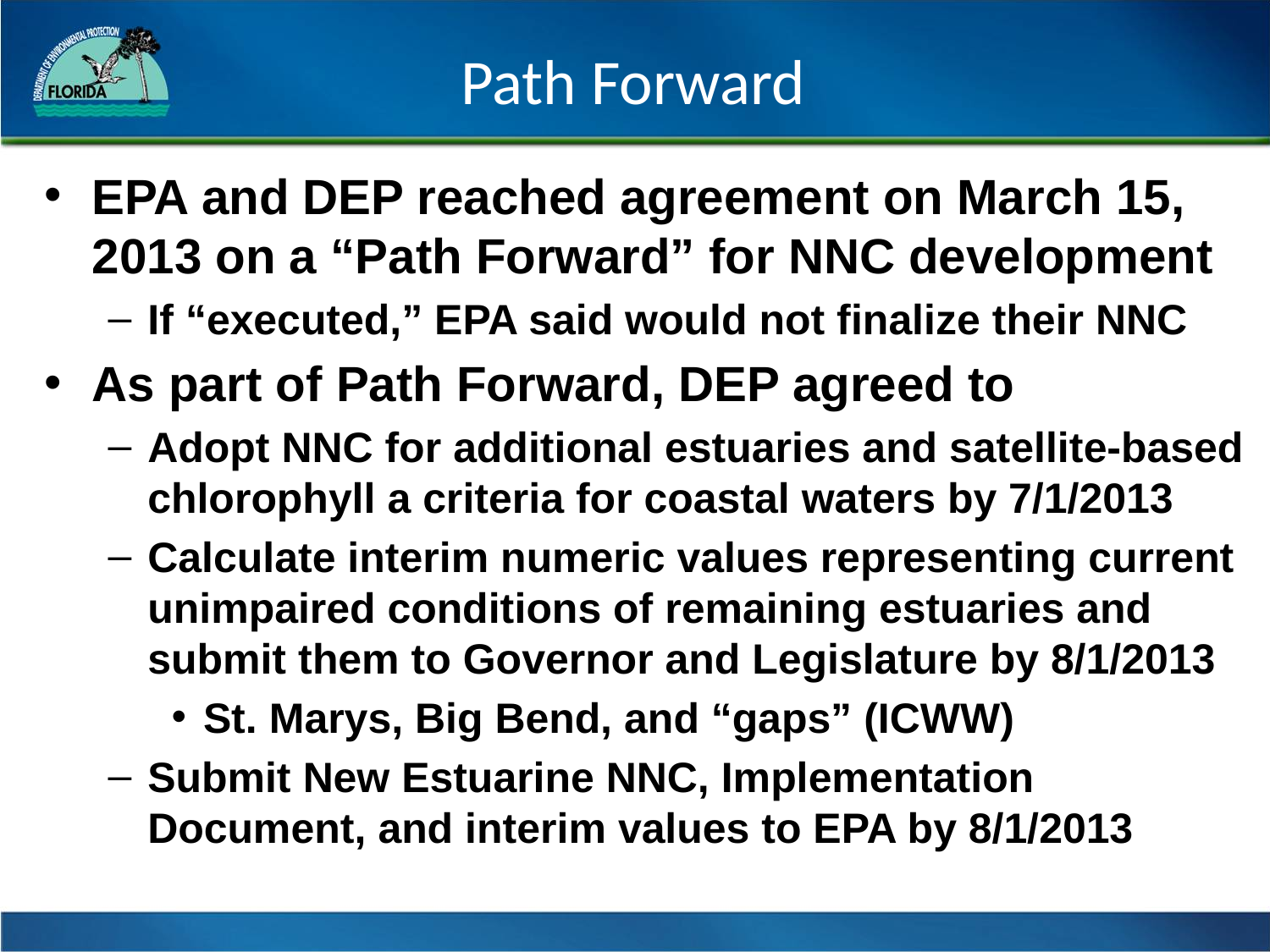

# Path Forward
EPA and DEP reached agreement on March 15, 2013 on a “Path Forward” for NNC development
If “executed,” EPA said would not finalize their NNC
As part of Path Forward, DEP agreed to
Adopt NNC for additional estuaries and satellite-based chlorophyll a criteria for coastal waters by 7/1/2013
Calculate interim numeric values representing current unimpaired conditions of remaining estuaries and submit them to Governor and Legislature by 8/1/2013
St. Marys, Big Bend, and “gaps” (ICWW)
Submit New Estuarine NNC, Implementation Document, and interim values to EPA by 8/1/2013